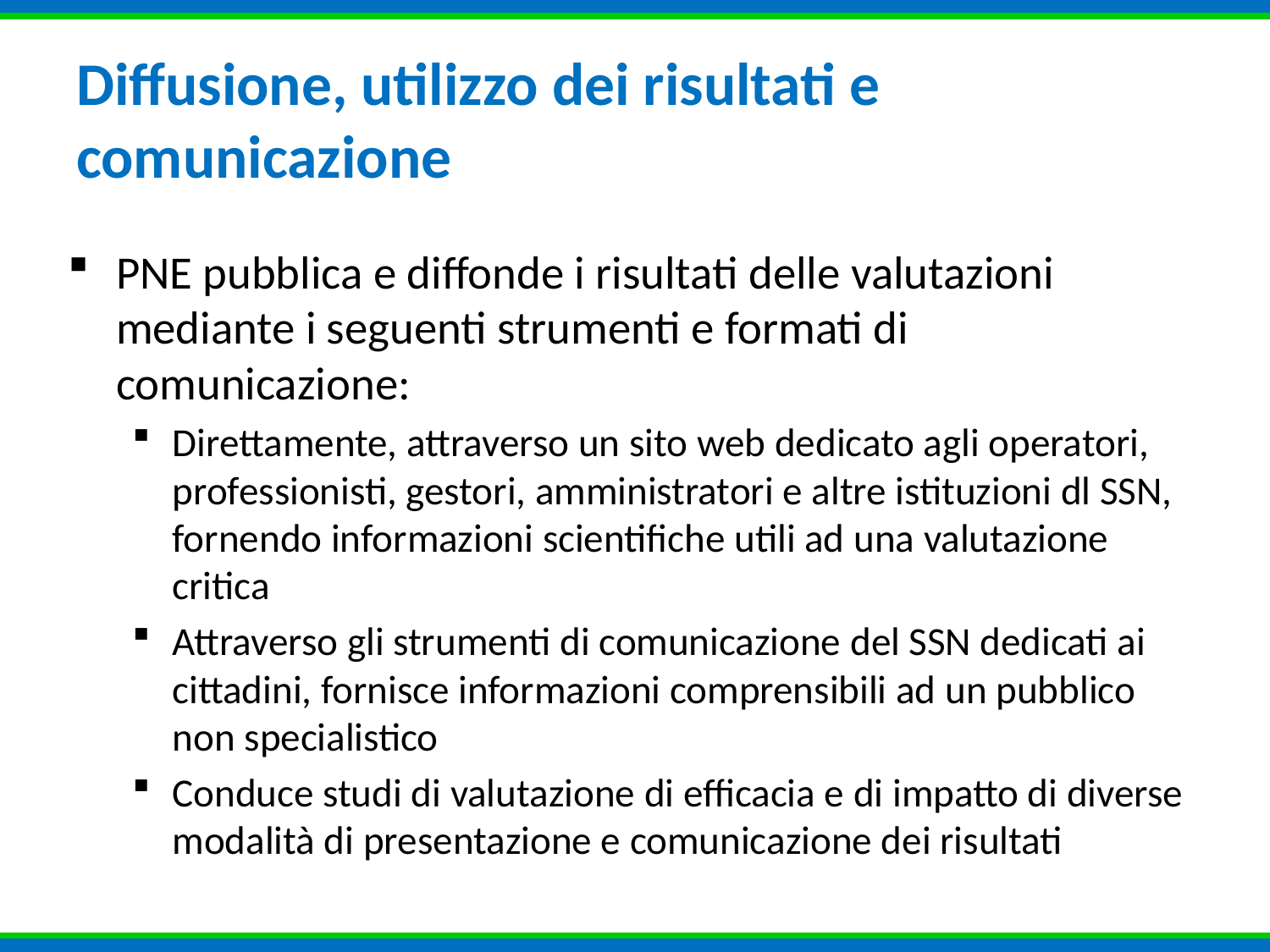

# Diffusione, utilizzo dei risultati e comunicazione
PNE pubblica e diffonde i risultati delle valutazioni mediante i seguenti strumenti e formati di comunicazione:
Direttamente, attraverso un sito web dedicato agli operatori, professionisti, gestori, amministratori e altre istituzioni dl SSN, fornendo informazioni scientifiche utili ad una valutazione critica
Attraverso gli strumenti di comunicazione del SSN dedicati ai cittadini, fornisce informazioni comprensibili ad un pubblico non specialistico
Conduce studi di valutazione di efficacia e di impatto di diverse modalità di presentazione e comunicazione dei risultati